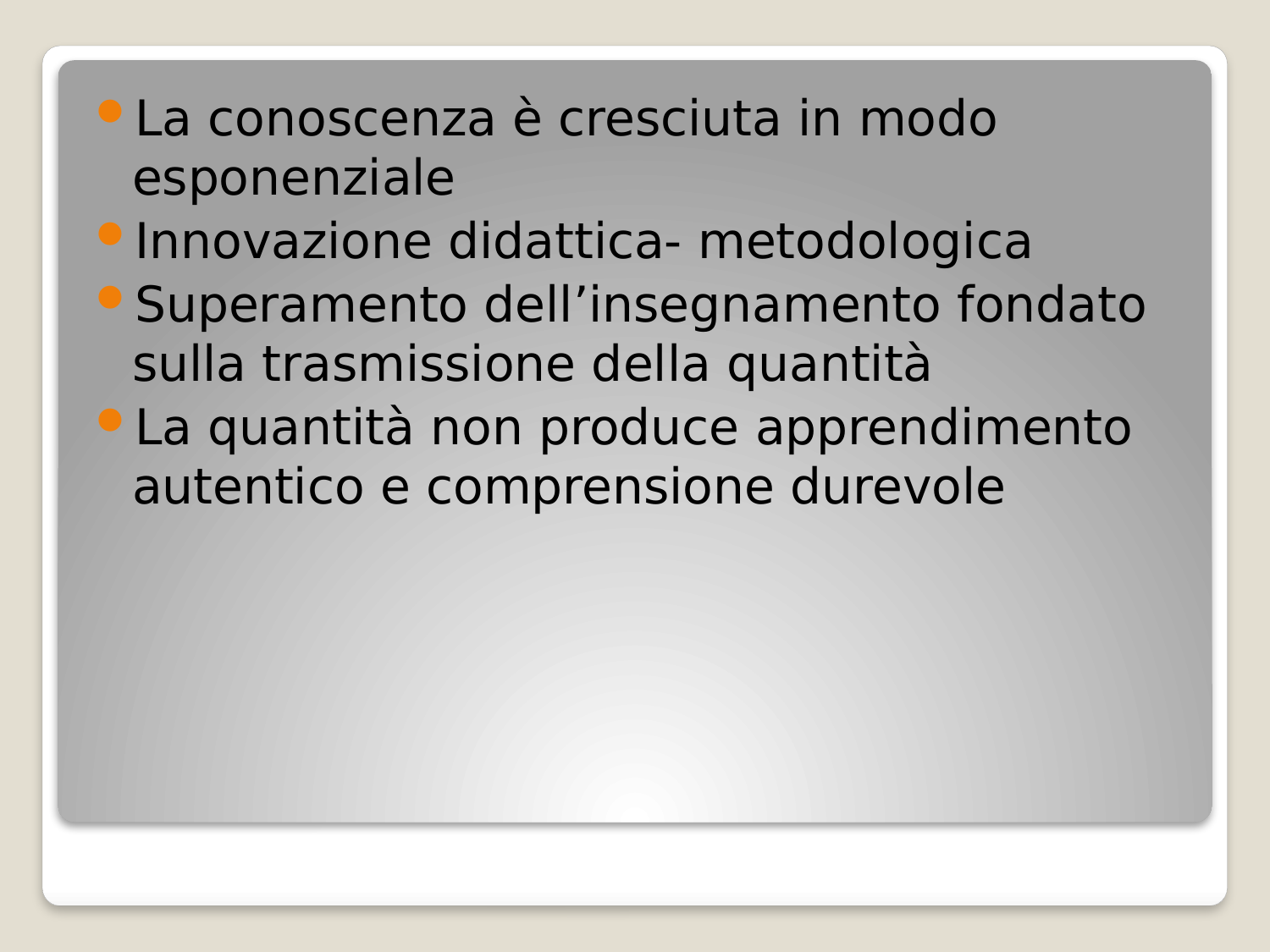

La conoscenza è cresciuta in modo esponenziale
Innovazione didattica- metodologica
Superamento dell’insegnamento fondato sulla trasmissione della quantità
La quantità non produce apprendimento autentico e comprensione durevole